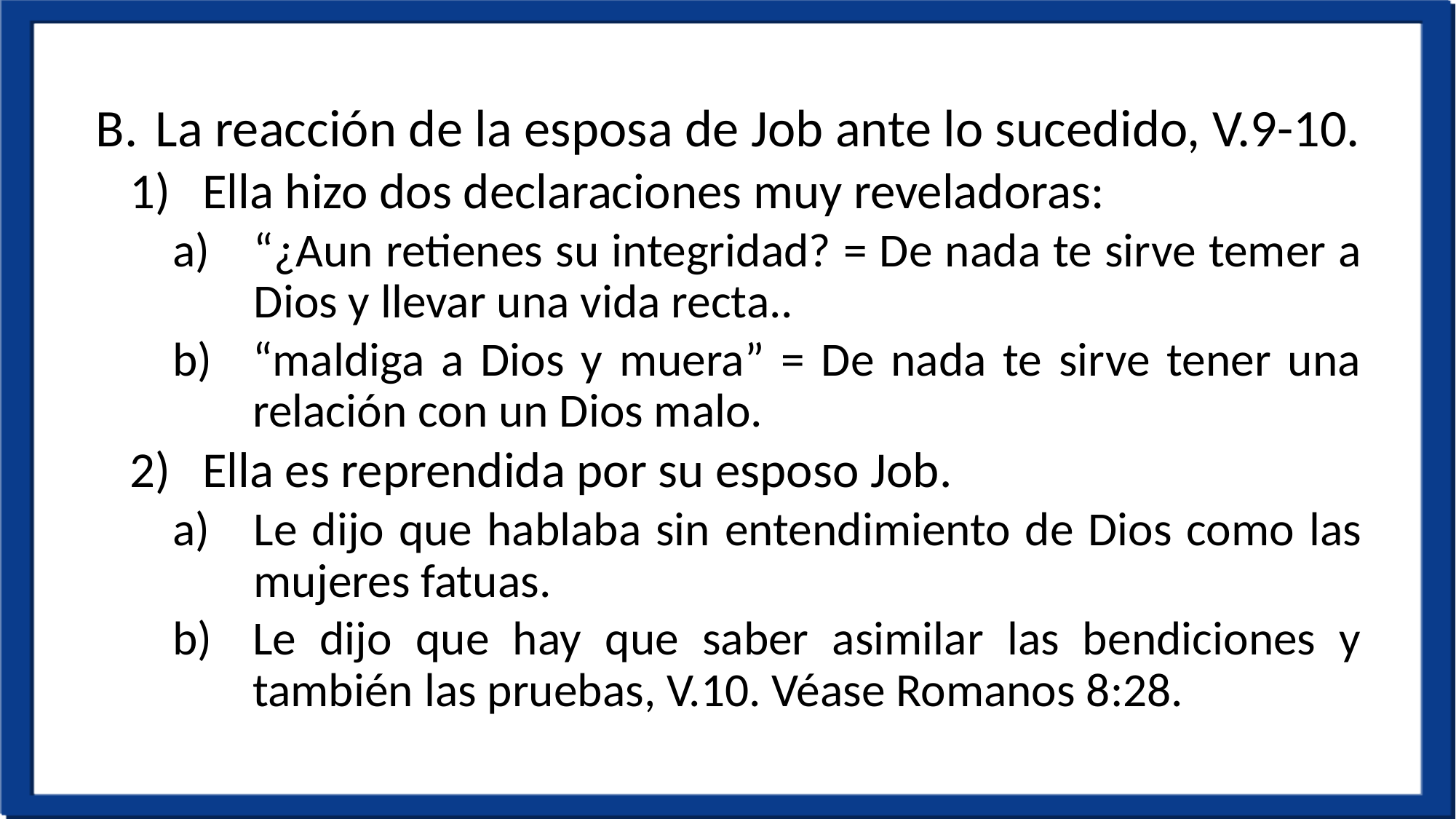

La reacción de la esposa de Job ante lo sucedido, V.9-10.
Ella hizo dos declaraciones muy reveladoras:
“¿Aun retienes su integridad? = De nada te sirve temer a Dios y llevar una vida recta..
“maldiga a Dios y muera” = De nada te sirve tener una relación con un Dios malo.
Ella es reprendida por su esposo Job.
Le dijo que hablaba sin entendimiento de Dios como las mujeres fatuas.
Le dijo que hay que saber asimilar las bendiciones y también las pruebas, V.10. Véase Romanos 8:28.